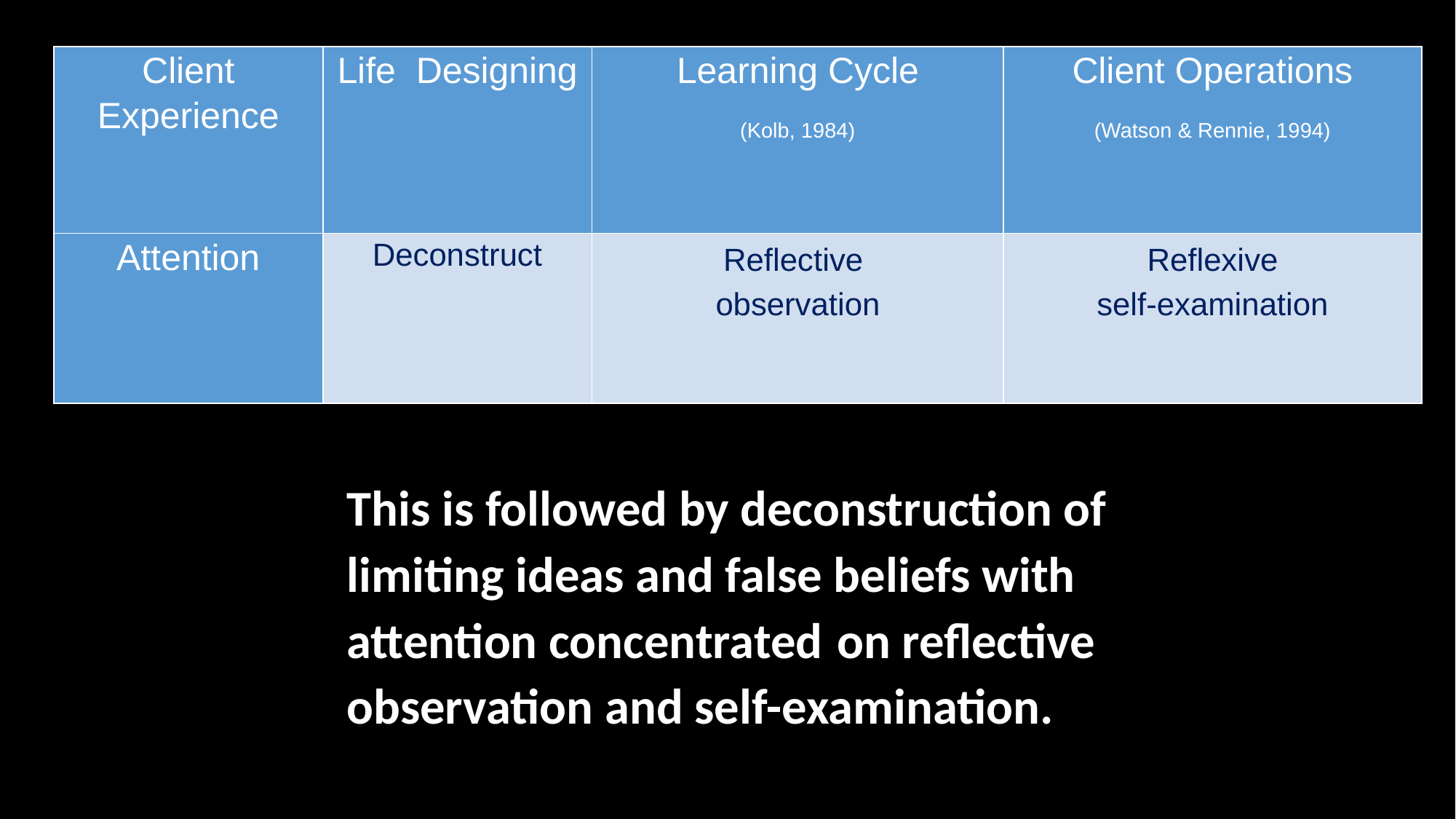

| Client Experience | Life Designing | Learning Cycle (Kolb, 1984) | Client Operations (Watson & Rennie, 1994) |
| --- | --- | --- | --- |
| Attention | Deconstruct | Reflective observation | Reflexive self-examination |
This is followed by deconstruction of limiting ideas and false beliefs with attention concentrated on reflective observation and self-examination.